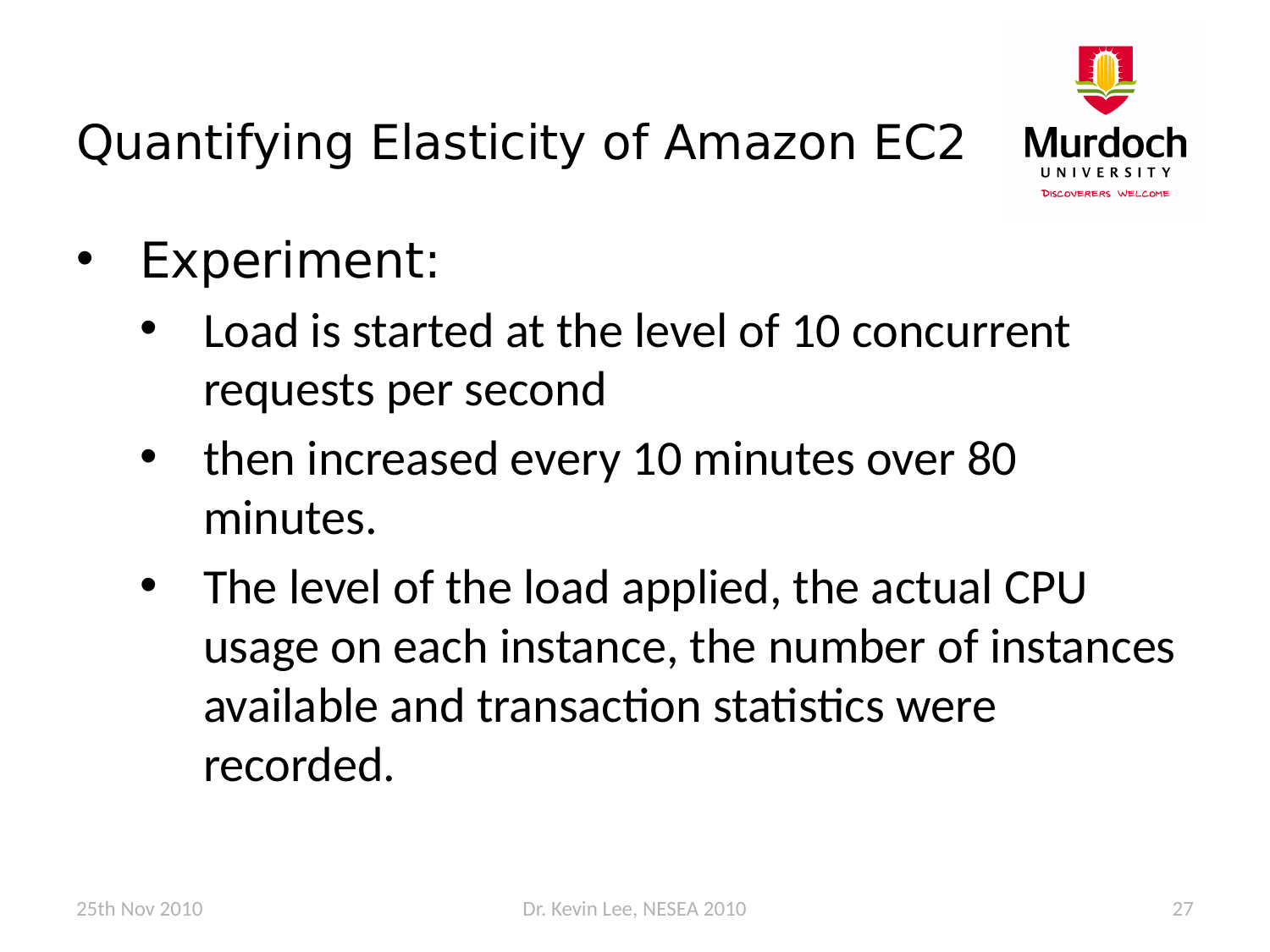

# Quantifying Elasticity of Amazon EC2
Experiment:
Load is started at the level of 10 concurrent requests per second
then increased every 10 minutes over 80 minutes.
The level of the load applied, the actual CPU usage on each instance, the number of instances available and transaction statistics were recorded.
25th Nov 2010
Dr. Kevin Lee, NESEA 2010
27